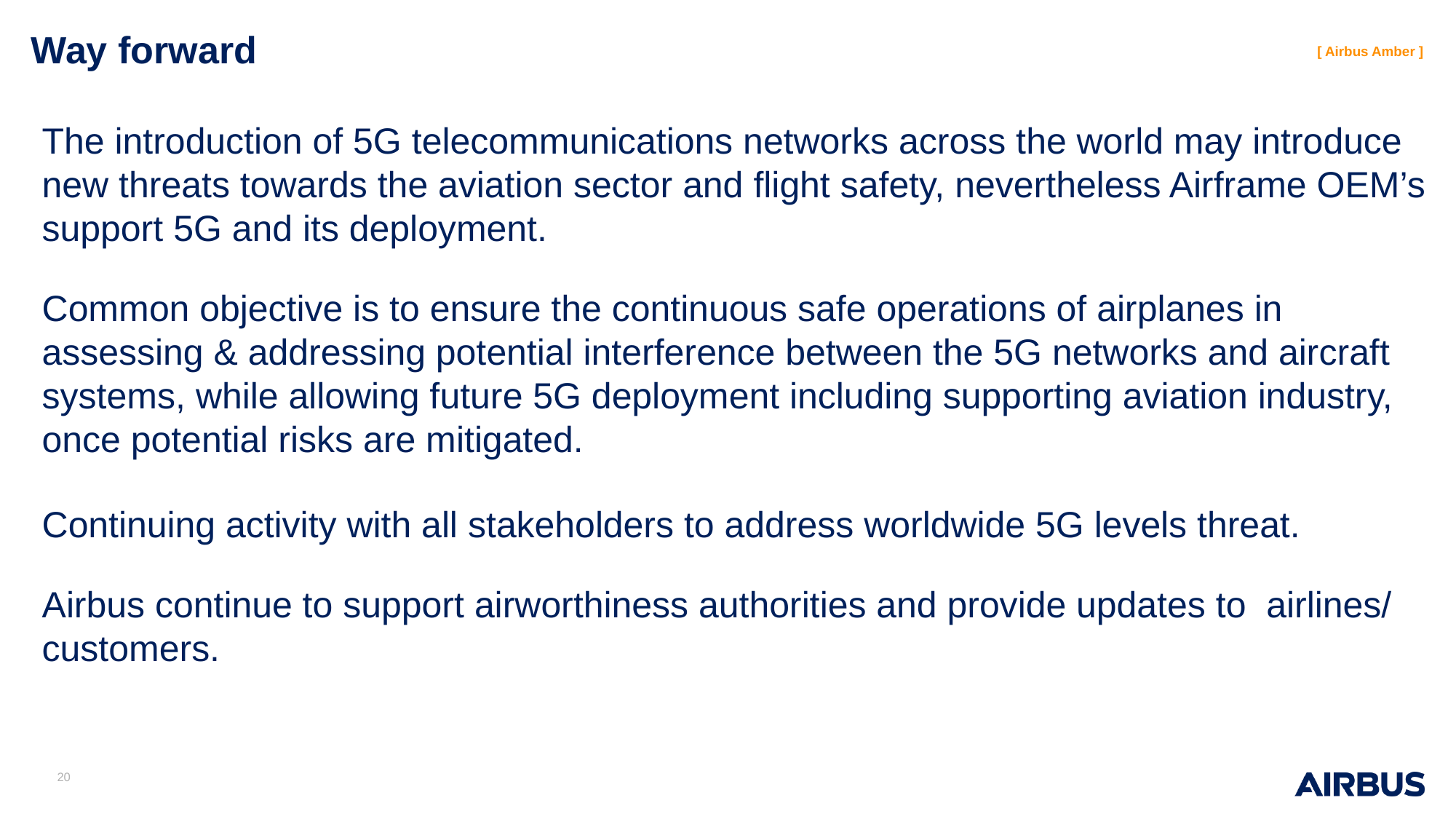

# Way forward
The introduction of 5G telecommunications networks across the world may introduce new threats towards the aviation sector and flight safety, nevertheless Airframe OEM’s support 5G and its deployment.

Common objective is to ensure the continuous safe operations of airplanes in assessing & addressing potential interference between the 5G networks and aircraft systems, while allowing future 5G deployment including supporting aviation industry, once potential risks are mitigated.

Continuing activity with all stakeholders to address worldwide 5G levels threat.

Airbus continue to support airworthiness authorities and provide updates to  airlines/ customers.
20